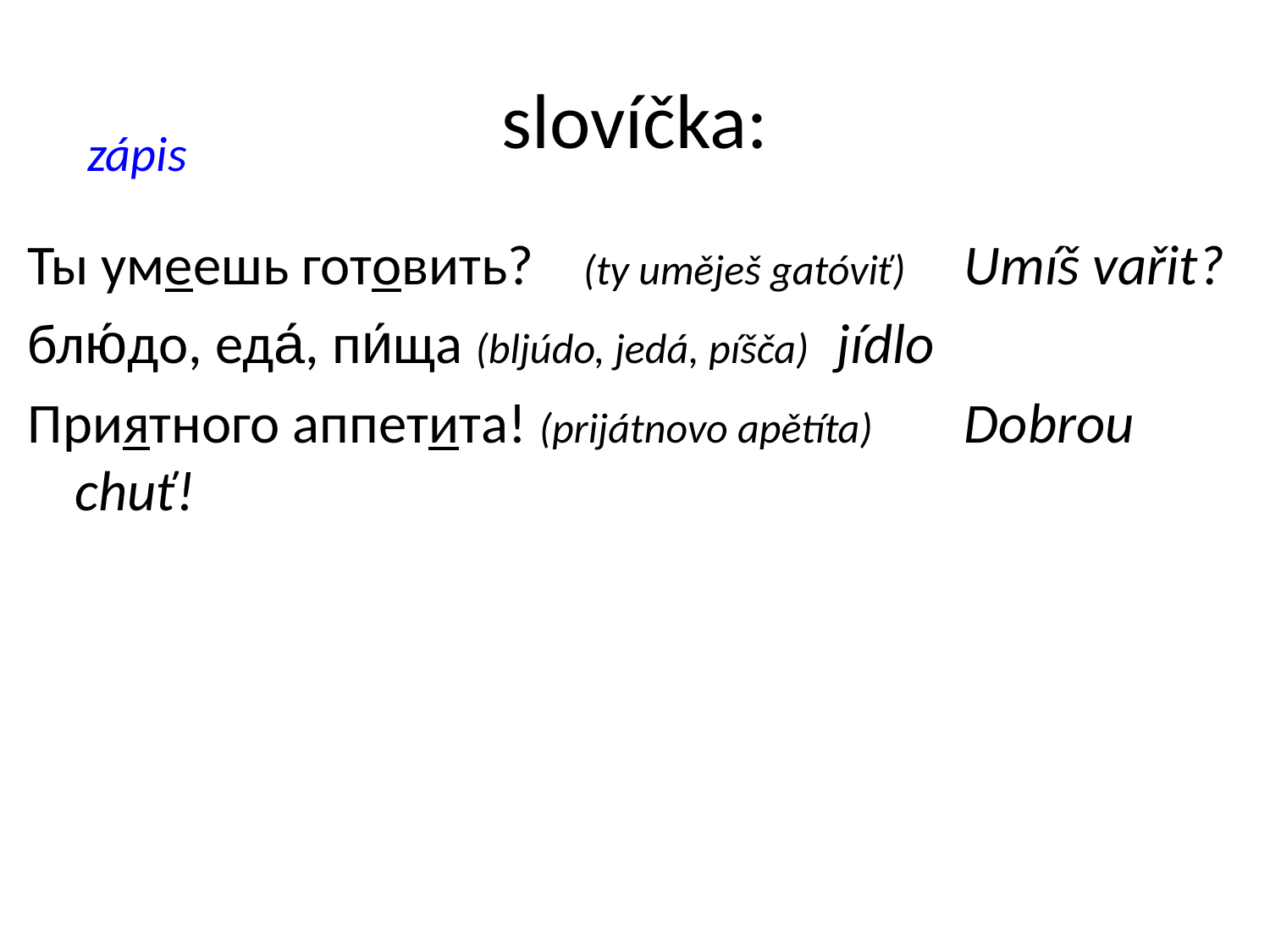

# slovíčka:
zápis
Ты умеешь готовить?	(ty uměješ gatóviť)	Umíš vařit?
блю́до, еда́, пи́ща (bljúdo, jedá, píšča)	jídlo
Приятного аппетита! (prijátnovo apětíta)	Dobrou chuť!